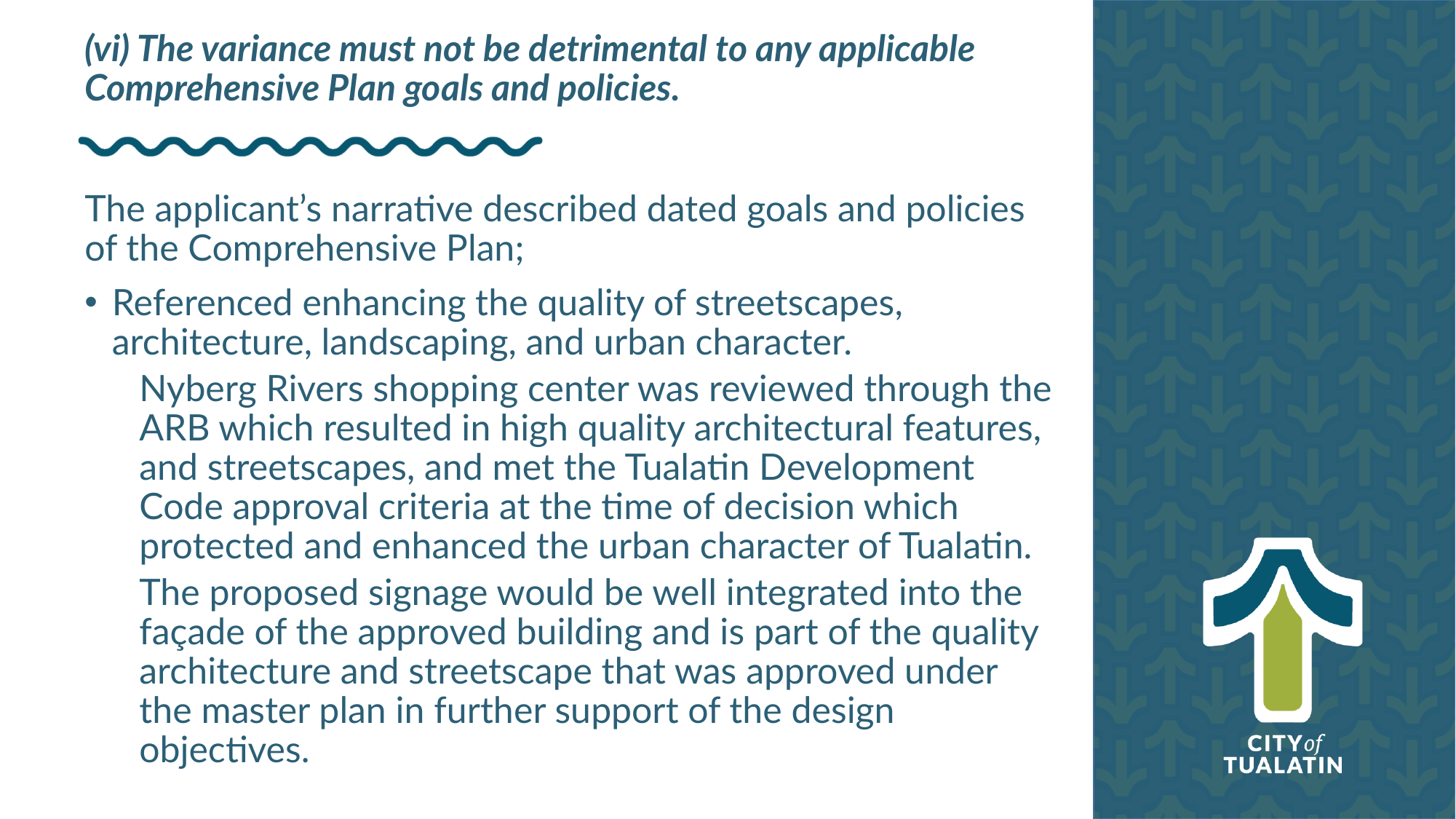

# (vi) The variance must not be detrimental to any applicable Comprehensive Plan goals and policies.
The applicant’s narrative described dated goals and policies of the Comprehensive Plan;
Referenced enhancing the quality of streetscapes, architecture, landscaping, and urban character.
Nyberg Rivers shopping center was reviewed through the ARB which resulted in high quality architectural features, and streetscapes, and met the Tualatin Development Code approval criteria at the time of decision which protected and enhanced the urban character of Tualatin.
The proposed signage would be well integrated into the façade of the approved building and is part of the quality architecture and streetscape that was approved under the master plan in further support of the design objectives.